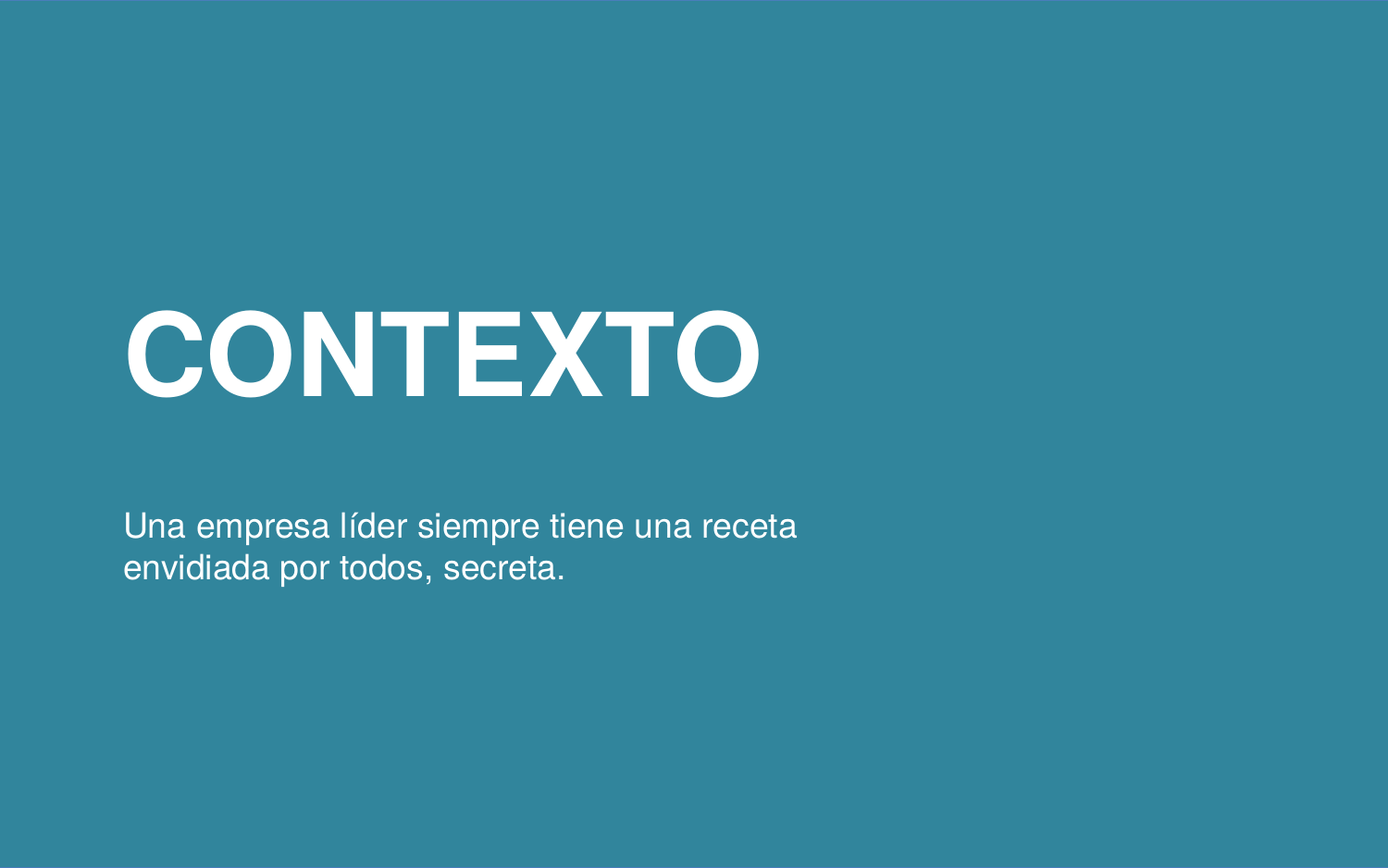

# CONTEXTO Una empresa líder siempre tiene una receta envidiada por todos, secreta.